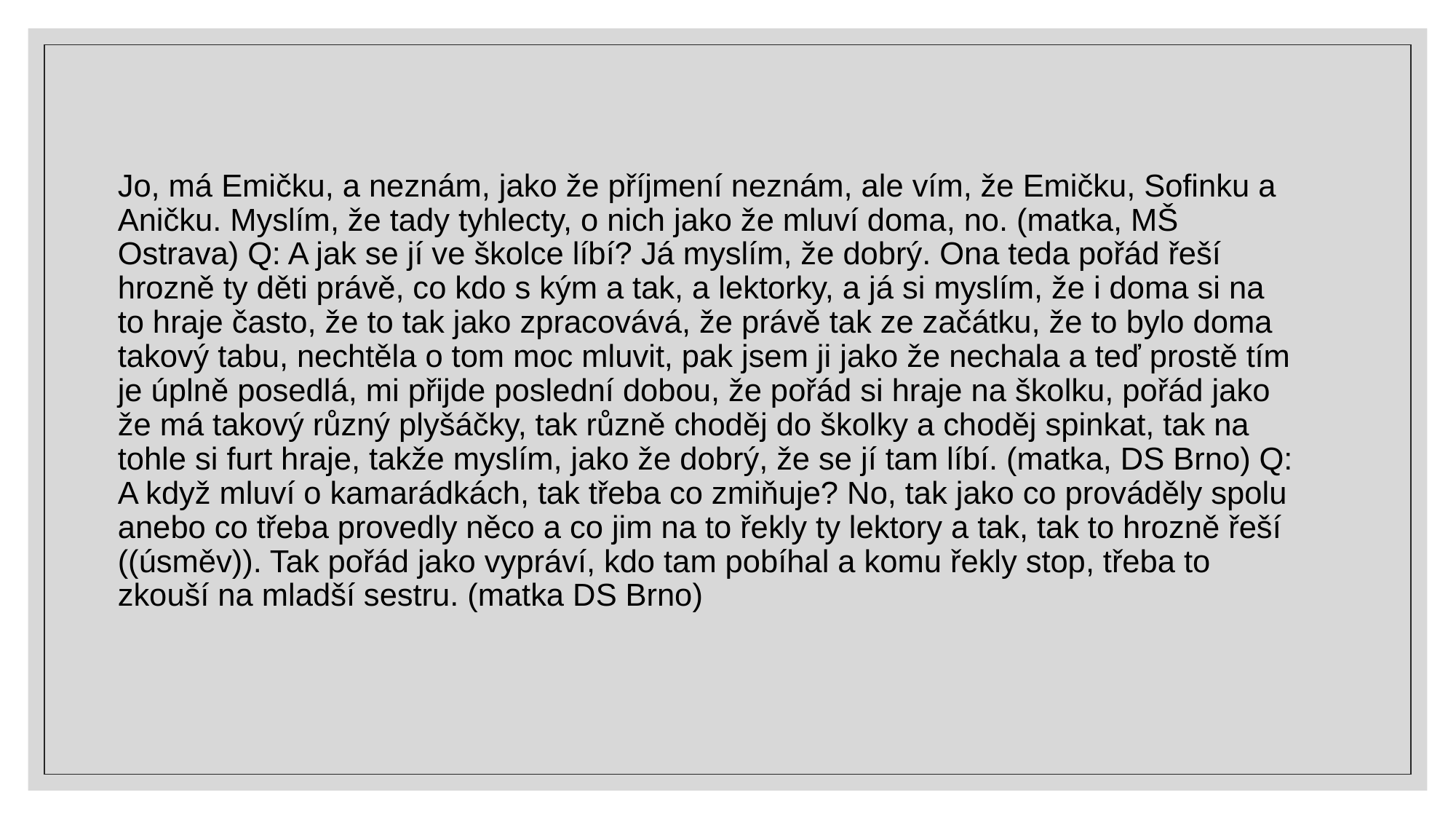

Jo, má Emičku, a neznám, jako že příjmení neznám, ale vím, že Emičku, Sofinku a Aničku. Myslím, že tady tyhlecty, o nich jako že mluví doma, no. (matka, MŠ Ostrava) Q: A jak se jí ve školce líbí? Já myslím, že dobrý. Ona teda pořád řeší hrozně ty děti právě, co kdo s kým a tak, a lektorky, a já si myslím, že i doma si na to hraje často, že to tak jako zpracovává, že právě tak ze začátku, že to bylo doma takový tabu, nechtěla o tom moc mluvit, pak jsem ji jako že nechala a teď prostě tím je úplně posedlá, mi přijde poslední dobou, že pořád si hraje na školku, pořád jako že má takový různý plyšáčky, tak různě choděj do školky a choděj spinkat, tak na tohle si furt hraje, takže myslím, jako že dobrý, že se jí tam líbí. (matka, DS Brno) Q: A když mluví o kamarádkách, tak třeba co zmiňuje? No, tak jako co prováděly spolu anebo co třeba provedly něco a co jim na to řekly ty lektory a tak, tak to hrozně řeší ((úsměv)). Tak pořád jako vypráví, kdo tam pobíhal a komu řekly stop, třeba to zkouší na mladší sestru. (matka DS Brno)